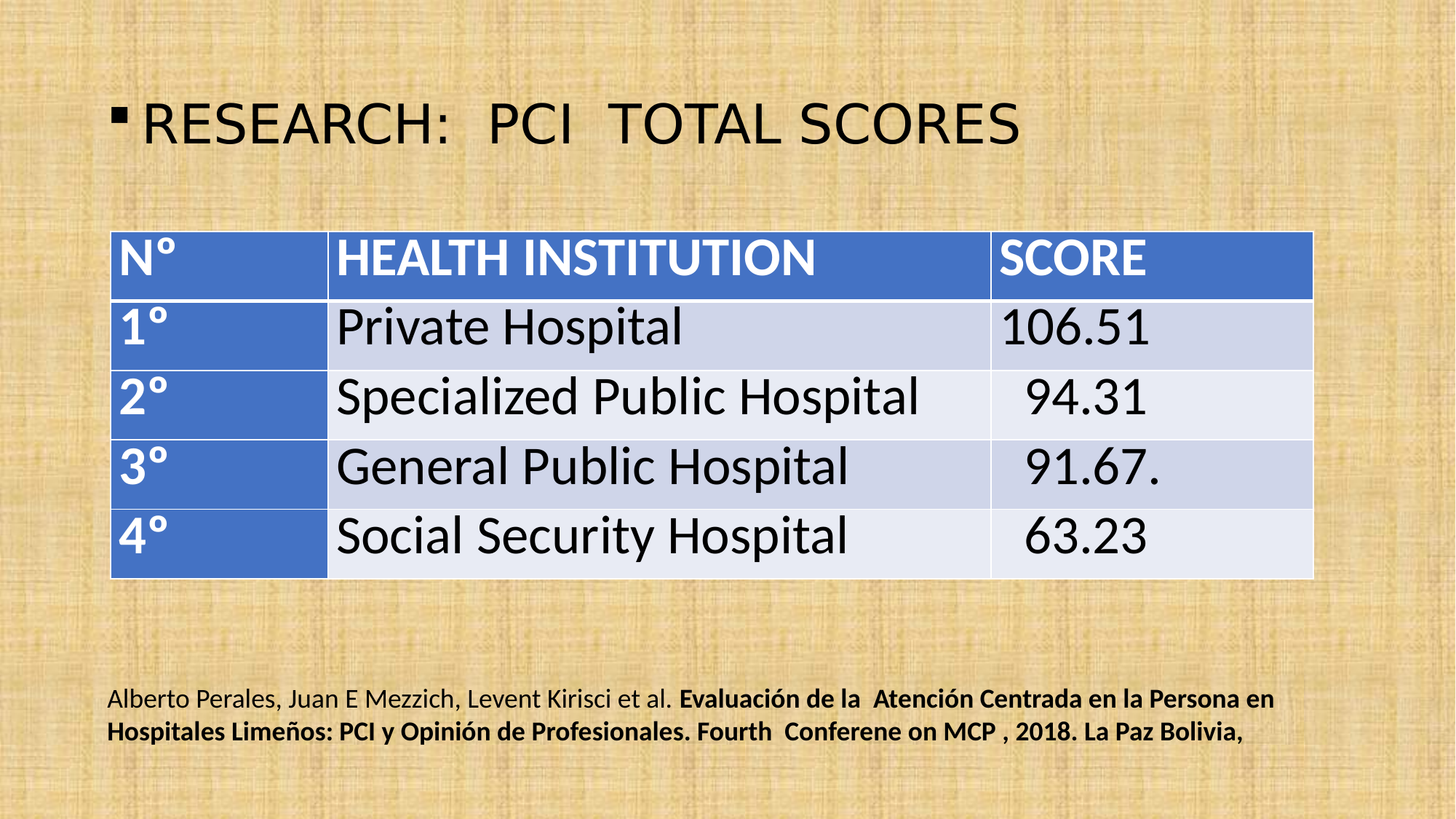

RESEARCH:  PCI  TOTAL SCORES
| Nº | HEALTH INSTITUTION | SCORE |
| --- | --- | --- |
| 1º | Private Hospital | 106.51 |
| 2º | Specialized Public Hospital | 94.31 |
| 3º | General Public Hospital | 91.67. |
| 4º | Social Security Hospital | 63.23 |
Alberto Perales, Juan E Mezzich, Levent Kirisci et al. Evaluación de la  Atención Centrada en la Persona en Hospitales Limeños: PCI y Opinión de Profesionales. Fourth  Conferene on MCP , 2018. La Paz Bolivia,